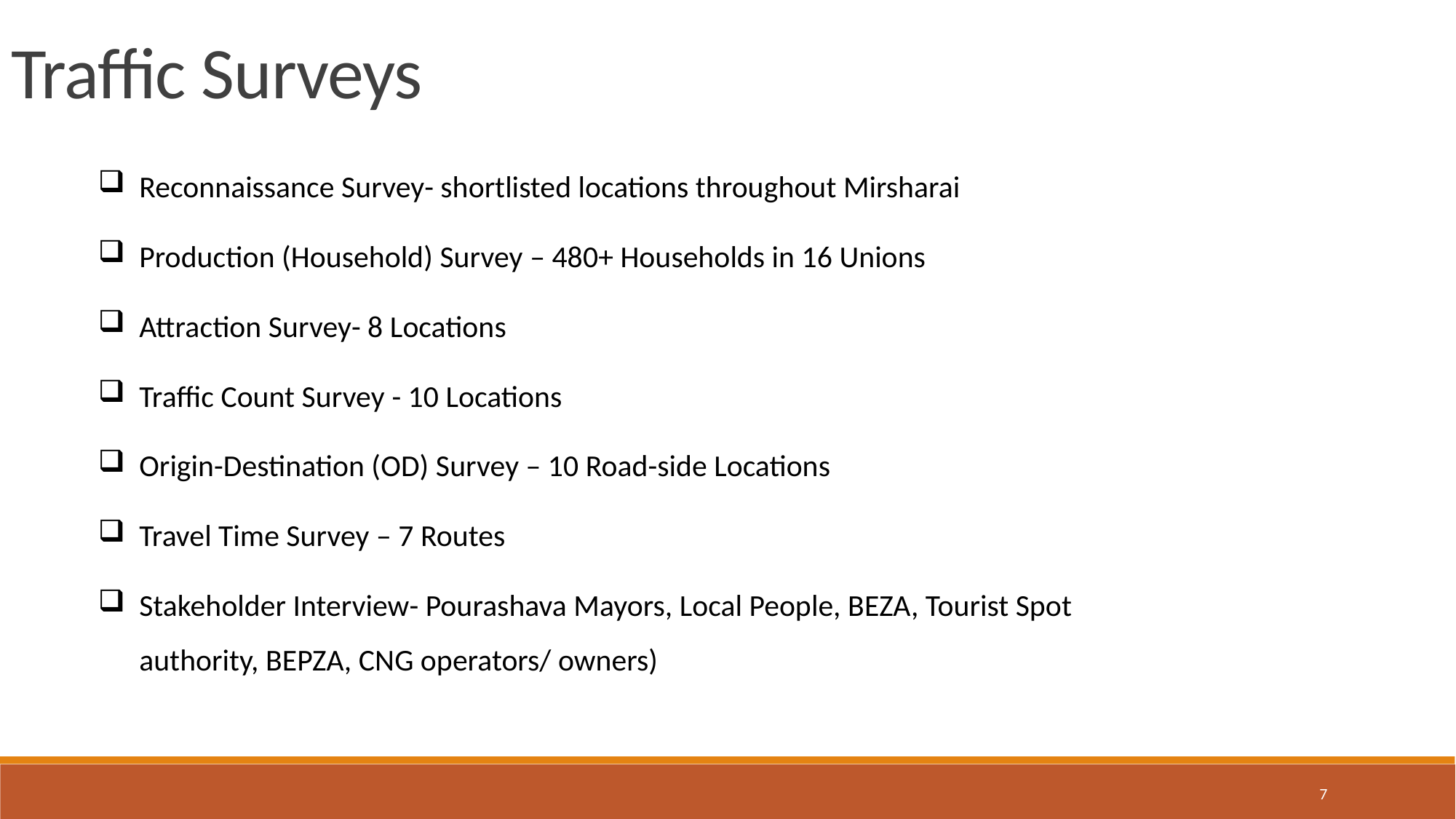

Traffic Surveys
Reconnaissance Survey- shortlisted locations throughout Mirsharai
Production (Household) Survey – 480+ Households in 16 Unions
Attraction Survey- 8 Locations
Traffic Count Survey - 10 Locations
Origin-Destination (OD) Survey – 10 Road-side Locations
Travel Time Survey – 7 Routes
Stakeholder Interview- Pourashava Mayors, Local People, BEZA, Tourist Spot authority, BEPZA, CNG operators/ owners)
7